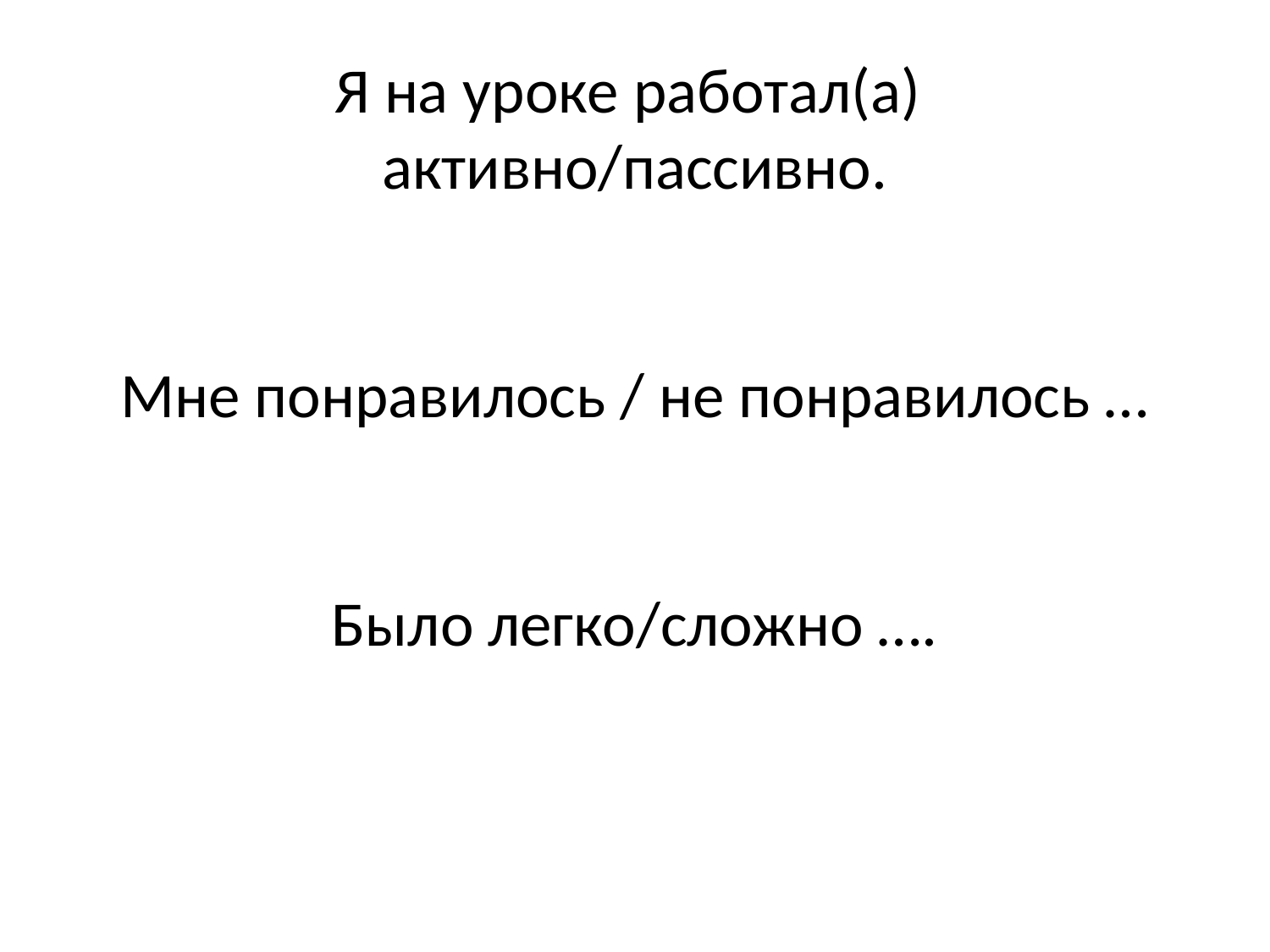

# Я на уроке работал(а)  активно/пассивно. Мне понравилось / не понравилось … Было легко/сложно ….